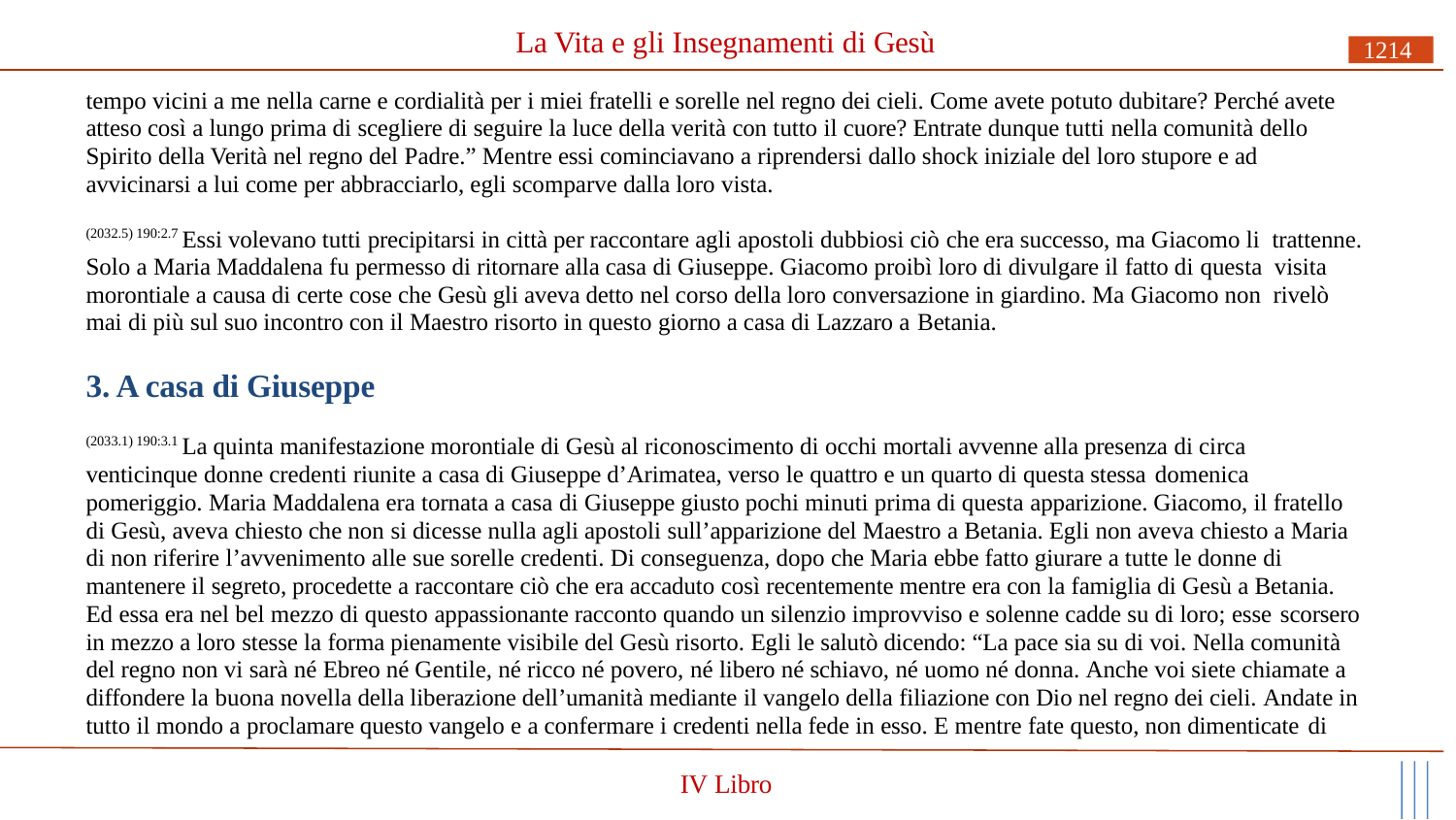

# La Vita e gli Insegnamenti di Gesù
1214

tempo vicini a me nella carne e cordialità per i miei fratelli e sorelle nel regno dei cieli. Come avete potuto dubitare? Perché avete  atteso così a lungo prima di scegliere di seguire la luce della verità con tutto il cuore? Entrate dunque tutti nella comunità dello  Spirito della Verità nel regno del Padre.” Mentre essi cominciavano a riprendersi dallo shock iniziale del loro stupore e ad  avvicinarsi a lui come per abbracciarlo, egli scomparve dalla loro vista.

(2032.5) 190:2.7 Essi volevano tutti precipitarsi in città per raccontare agli apostoli dubbiosi ciò che era successo, ma Giacomo li  trattenne. Solo a Maria Maddalena fu permesso di ritornare alla casa di Giuseppe. Giacomo proibì loro di divulgare il fatto di questa  visita morontiale a causa di certe cose che Gesù gli aveva detto nel corso della loro conversazione in giardino. Ma Giacomo non  rivelò mai di più sul suo incontro con il Maestro risorto in questo giorno a casa di Lazzaro a Betania.

3. A casa di Giuseppe
(2033.1) 190:3.1 La quinta manifestazione morontiale di Gesù al riconoscimento di occhi mortali avvenne alla presenza di circa  venticinque donne credenti riunite a casa di Giuseppe d’Arimatea, verso le quattro e un quarto di questa stessa domenica
pomeriggio. Maria Maddalena era tornata a casa di Giuseppe giusto pochi minuti prima di questa apparizione. Giacomo, il fratello  di Gesù, aveva chiesto che non si dicesse nulla agli apostoli sull’apparizione del Maestro a Betania. Egli non aveva chiesto a Maria  di non riferire l’avvenimento alle sue sorelle credenti. Di conseguenza, dopo che Maria ebbe fatto giurare a tutte le donne di  mantenere il segreto, procedette a raccontare ciò che era accaduto così recentemente mentre era con la famiglia di Gesù a Betania.  Ed essa era nel bel mezzo di questo appassionante racconto quando un silenzio improvviso e solenne cadde su di loro; esse scorsero
in mezzo a loro stesse la forma pienamente visibile del Gesù risorto. Egli le salutò dicendo: “La pace sia su di voi. Nella comunità  del regno non vi sarà né Ebreo né Gentile, né ricco né povero, né libero né schiavo, né uomo né donna. Anche voi siete chiamate a  diffondere la buona novella della liberazione dell’umanità mediante il vangelo della filiazione con Dio nel regno dei cieli. Andate in  tutto il mondo a proclamare questo vangelo e a confermare i credenti nella fede in esso. E mentre fate questo, non dimenticate di

IV Libro